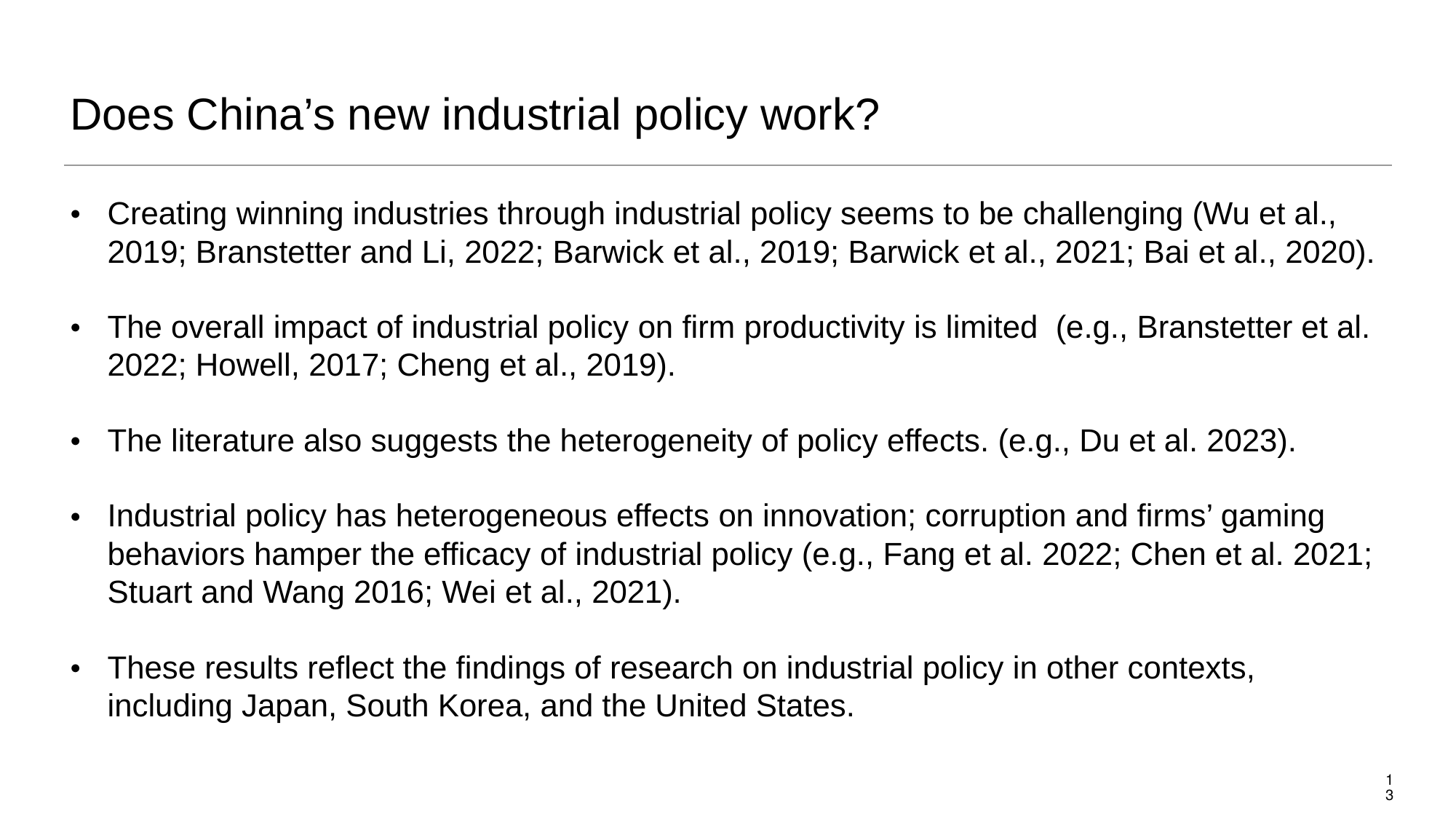

# Does China’s new industrial policy work?
Creating winning industries through industrial policy seems to be challenging (Wu et al., 2019; Branstetter and Li, 2022; Barwick et al., 2019; Barwick et al., 2021; Bai et al., 2020).
The overall impact of industrial policy on firm productivity is limited  (e.g., Branstetter et al. 2022; Howell, 2017; Cheng et al., 2019).
The literature also suggests the heterogeneity of policy effects. (e.g., Du et al. 2023).
Industrial policy has heterogeneous effects on innovation; corruption and firms’ gaming behaviors hamper the efficacy of industrial policy (e.g., Fang et al. 2022; Chen et al. 2021; Stuart and Wang 2016; Wei et al., 2021).
These results reflect the findings of research on industrial policy in other contexts, including Japan, South Korea, and the United States.
13